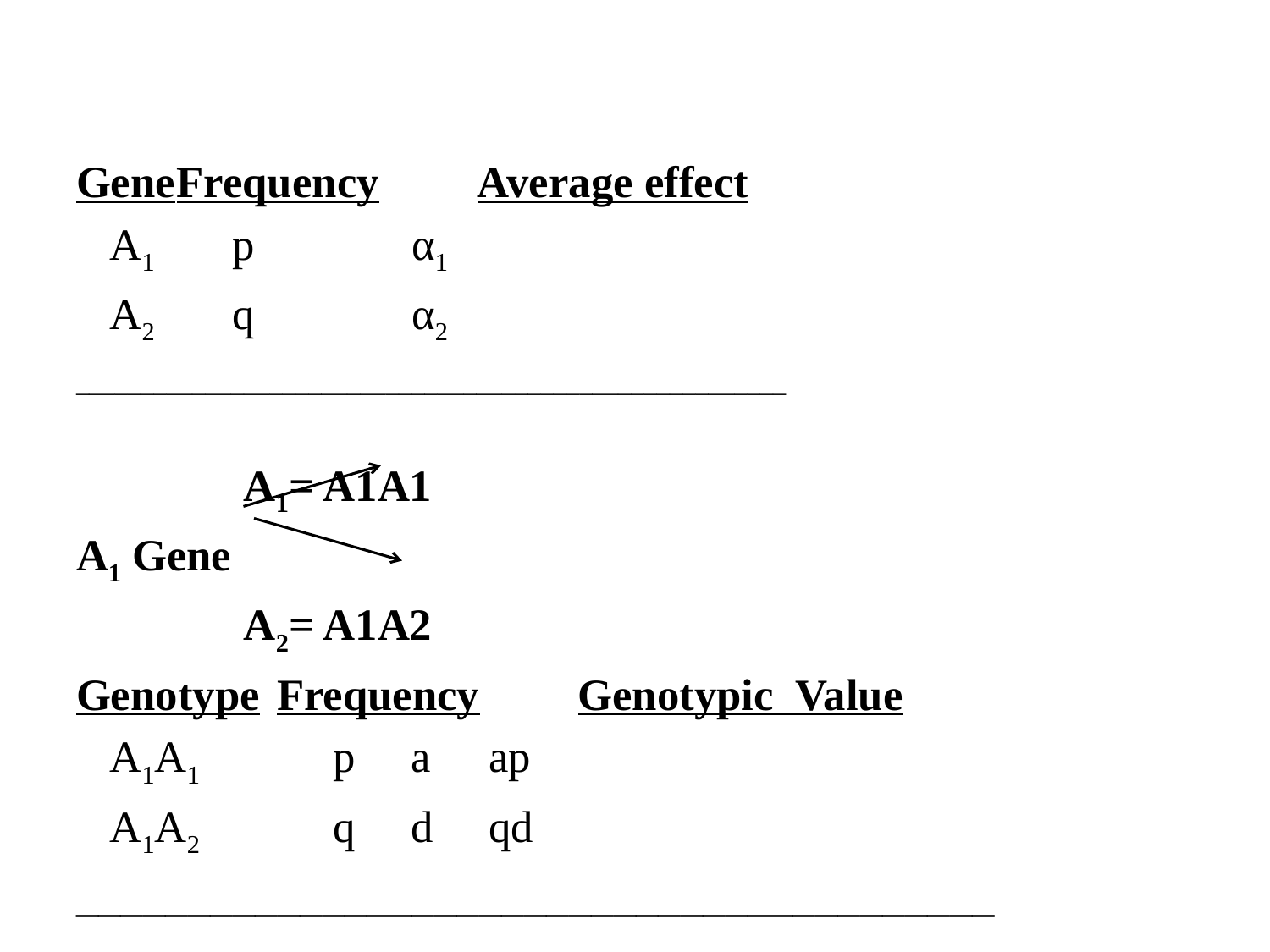

Gene		Frequency		Average effect
   A1		     p		            α1
   A2		     q		            α2
_______________________________________________________

		      A1= A1A1
A1 Gene
		      A2= A1A2
Genotype		Frequency	Genotypic  Value
   A1A1		     p		   a		 ap
   A1A2		     q		   d		 qd
_________________________________________